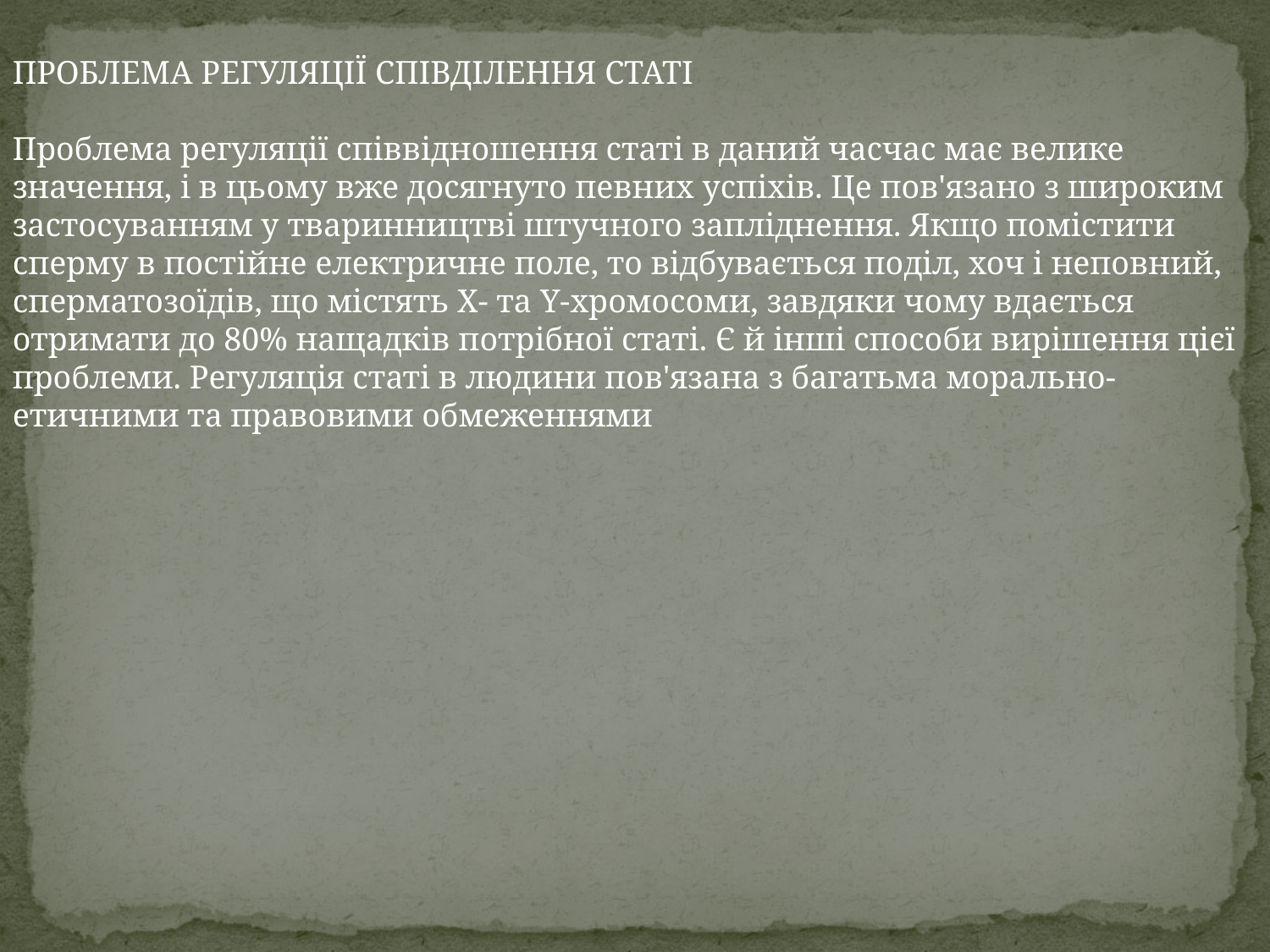

ПРОБЛЕМА РЕГУЛЯЦІЇ СПІВДІЛЕННЯ СТАТІ

Проблема регуляції співвідношення статі в даний часчас має велике значення, і в цьому вже досягнуто певних успіхів. Це пов'язано з широким застосуванням у тваринництві штучного запліднення. Якщо помістити сперму в постійне електричне поле, то відбувається поділ, хоч і неповний, сперматозоїдів, що містять Х- та Y-хромосоми, завдяки чому вдається отримати до 80% нащадків потрібної статі. Є й інші способи вирішення цієї проблеми. Регуляція статі в людини пов'язана з багатьма морально-етичними та правовими обмеженнями